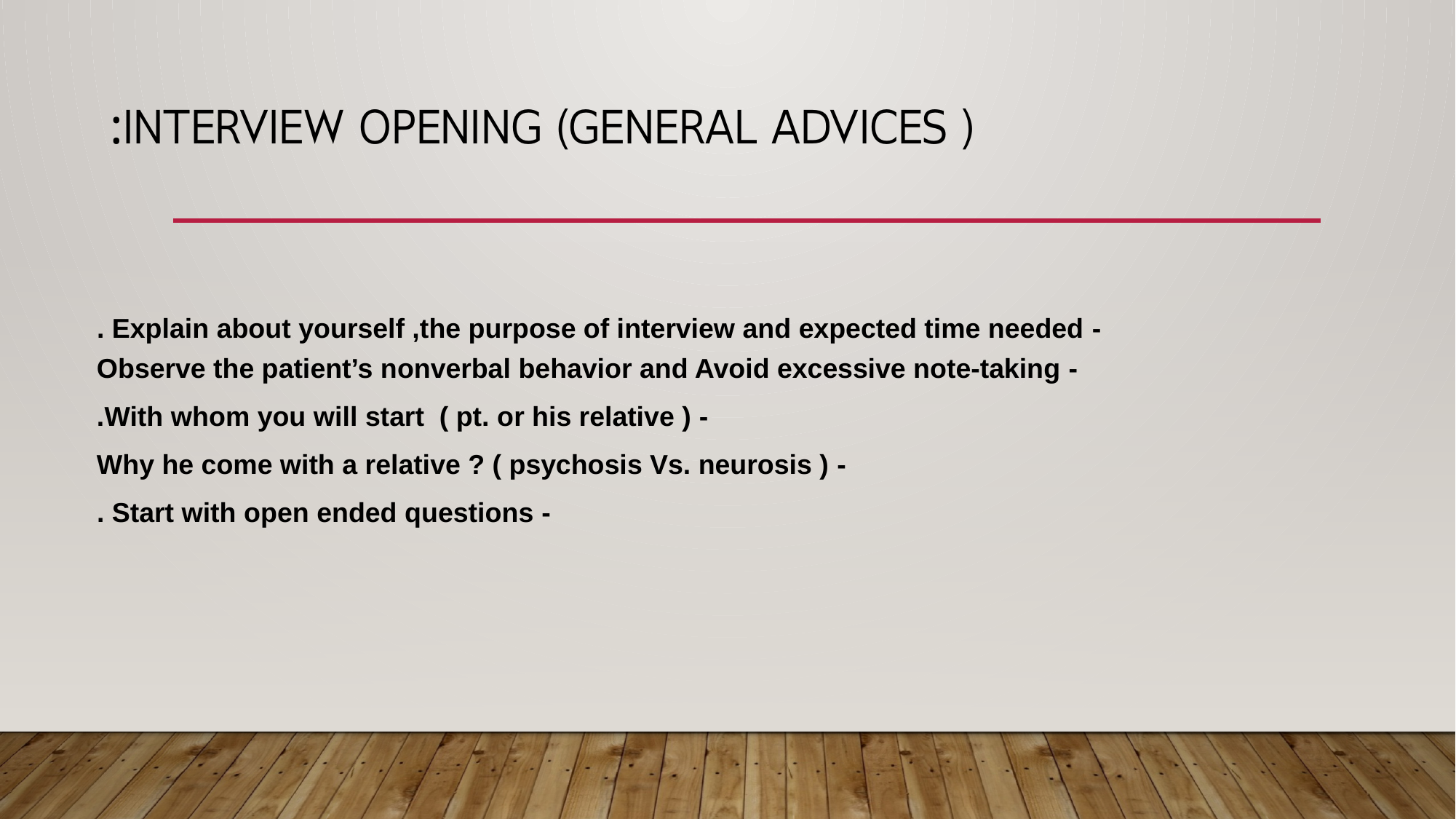

# Interview Opening (general advices ):
- Explain about yourself ,the purpose of interview and expected time needed .
- Observe the patient’s nonverbal behavior and Avoid excessive note-taking
- With whom you will start  ( pt. or his relative ).
- Why he come with a relative ? ( psychosis Vs. neurosis )
- Start with open ended questions .